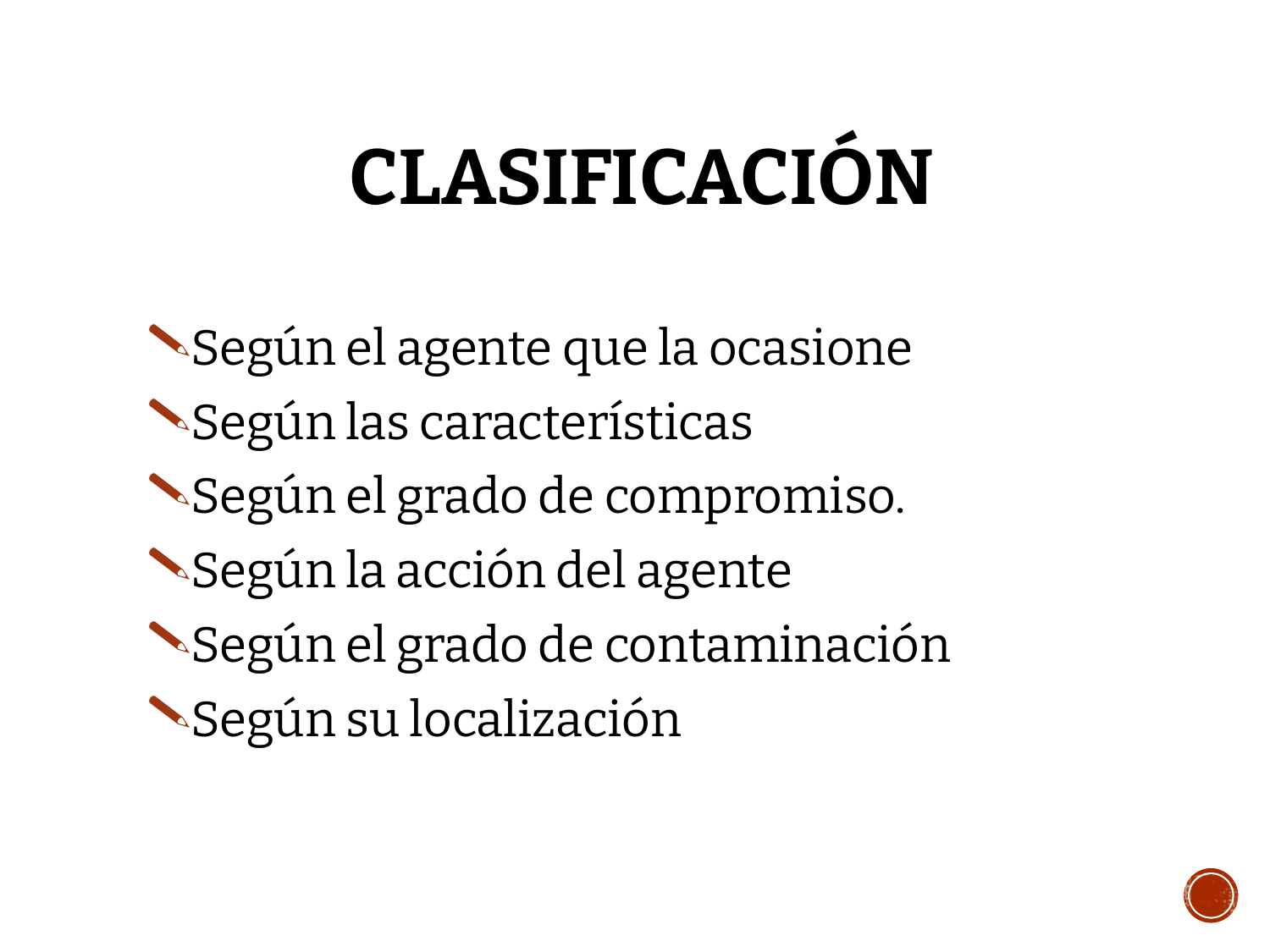

# CLASIFICACIÓN
Según el agente que la ocasione
Según las características
Según el grado de compromiso.
Según la acción del agente
Según el grado de contaminación
Según su localización